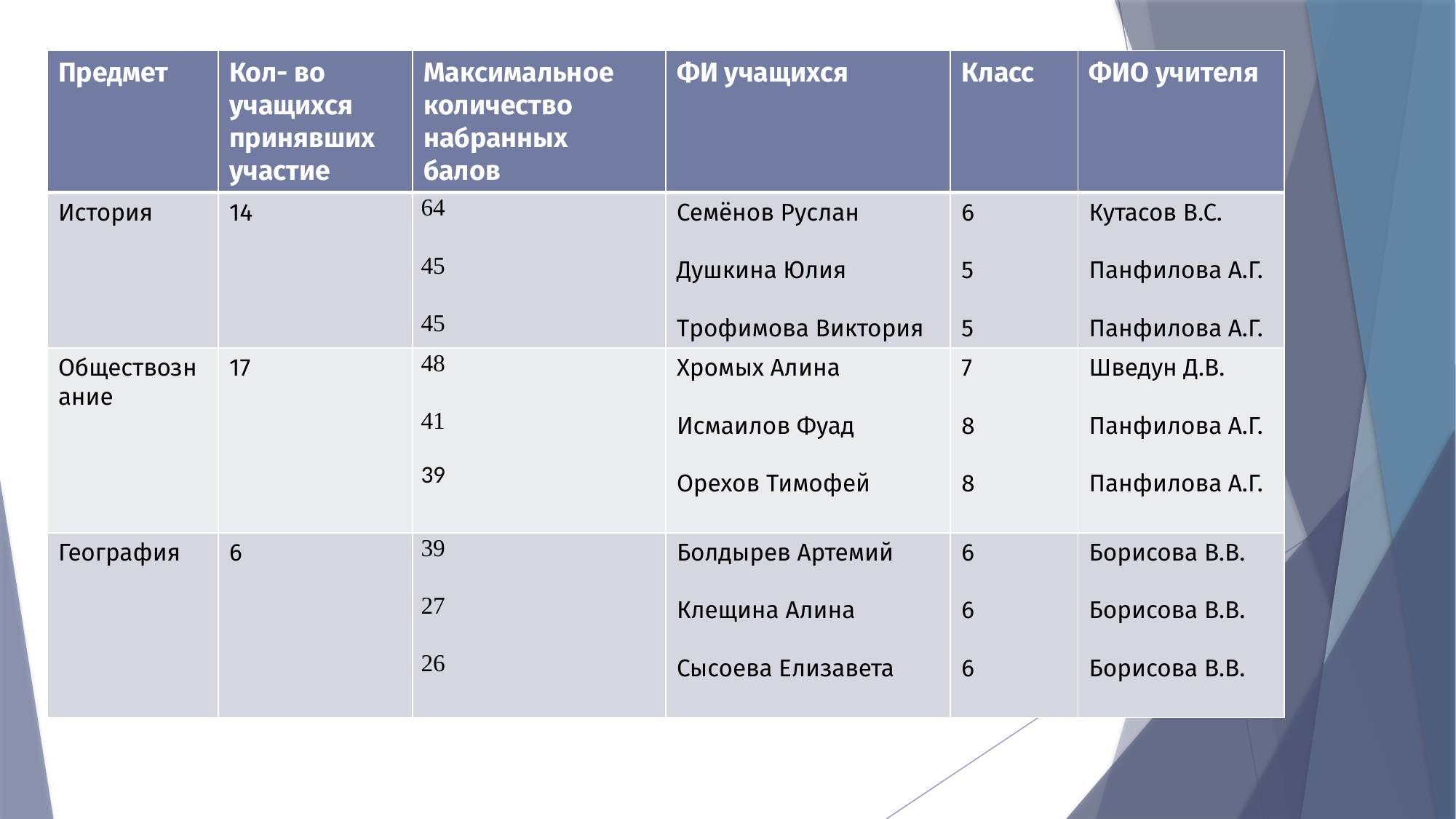

| Предмет | Кол- во учащихся принявших участие | Максимальное количество набранных балов | ФИ учащихся | Класс | ФИО учителя |
| --- | --- | --- | --- | --- | --- |
| История | 14 | 64 45 45 | Семёнов Руслан Душкина Юлия Трофимова Виктория | 6 5 5 | Кутасов В.С. Панфилова А.Г. Панфилова А.Г. |
| Обществознание | 17 | 48 41 39 | Хромых Алина Исмаилов Фуад Орехов Тимофей | 7 8 8 | Шведун Д.В. Панфилова А.Г. Панфилова А.Г. |
| География | 6 | 39 27 26 | Болдырев Артемий Клещина Алина Сысоева Елизавета | 6 6 6 | Борисова В.В. Борисова В.В. Борисова В.В. |